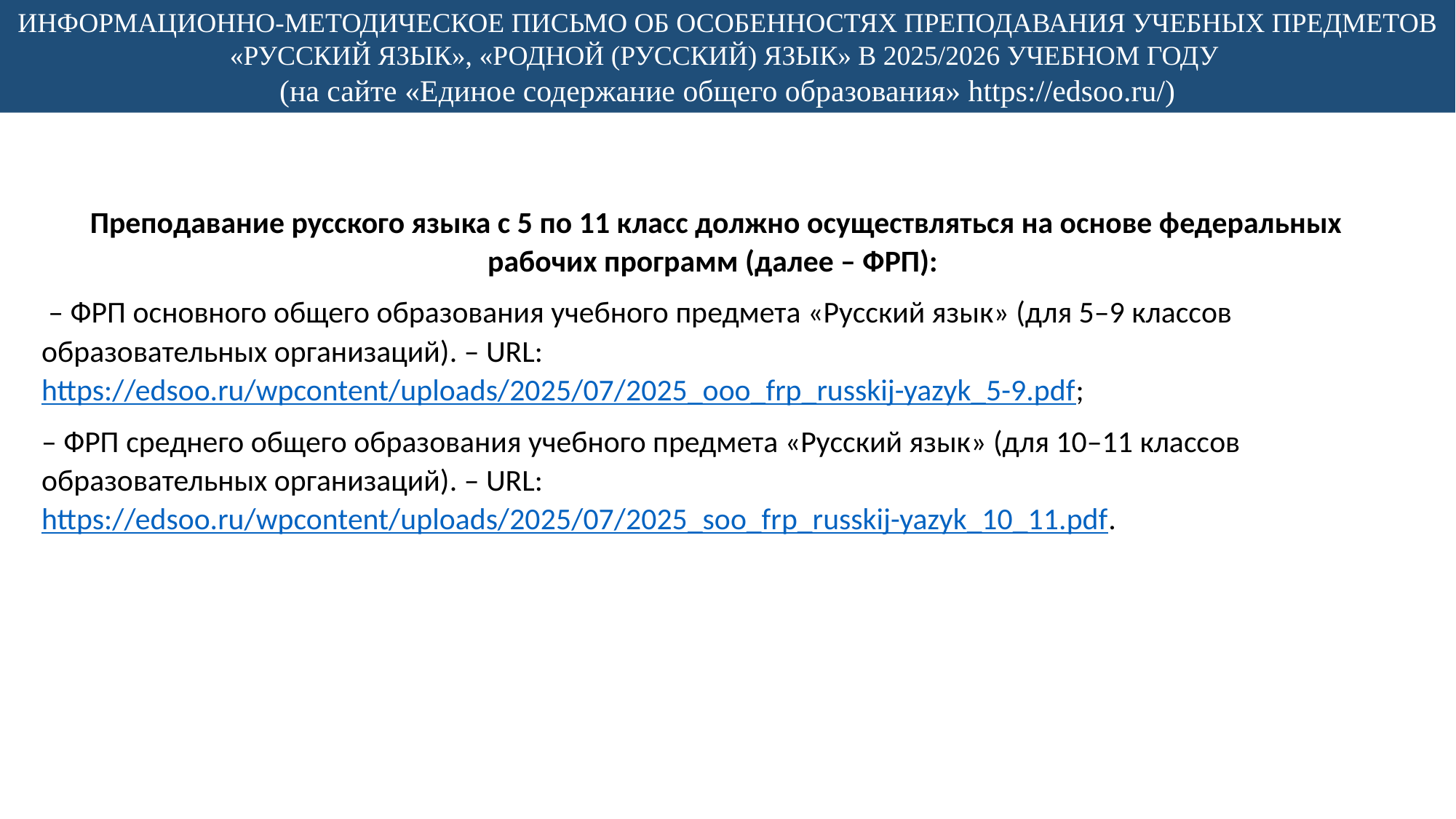

ИНФОРМАЦИОННО-МЕТОДИЧЕСКОЕ ПИСЬМО ОБ ОСОБЕННОСТЯХ ПРЕПОДАВАНИЯ УЧЕБНЫХ ПРЕДМЕТОВ «РУССКИЙ ЯЗЫК», «РОДНОЙ (РУССКИЙ) ЯЗЫК» В 2025/2026 УЧЕБНОМ ГОДУ
(на сайте «Единое содержание общего образования» https://edsoo.ru/)
Преподавание русского языка с 5 по 11 класс должно осуществляться на основе федеральных рабочих программ (далее – ФРП):
 – ФРП основного общего образования учебного предмета «Русский язык» (для 5–9 классов образовательных организаций). – URL: https://edsoo.ru/wpcontent/uploads/2025/07/2025_ooo_frp_russkij-yazyk_5-9.pdf;
– ФРП среднего общего образования учебного предмета «Русский язык» (для 10–11 классов образовательных организаций). – URL: https://edsoo.ru/wpcontent/uploads/2025/07/2025_soo_frp_russkij-yazyk_10_11.pdf.